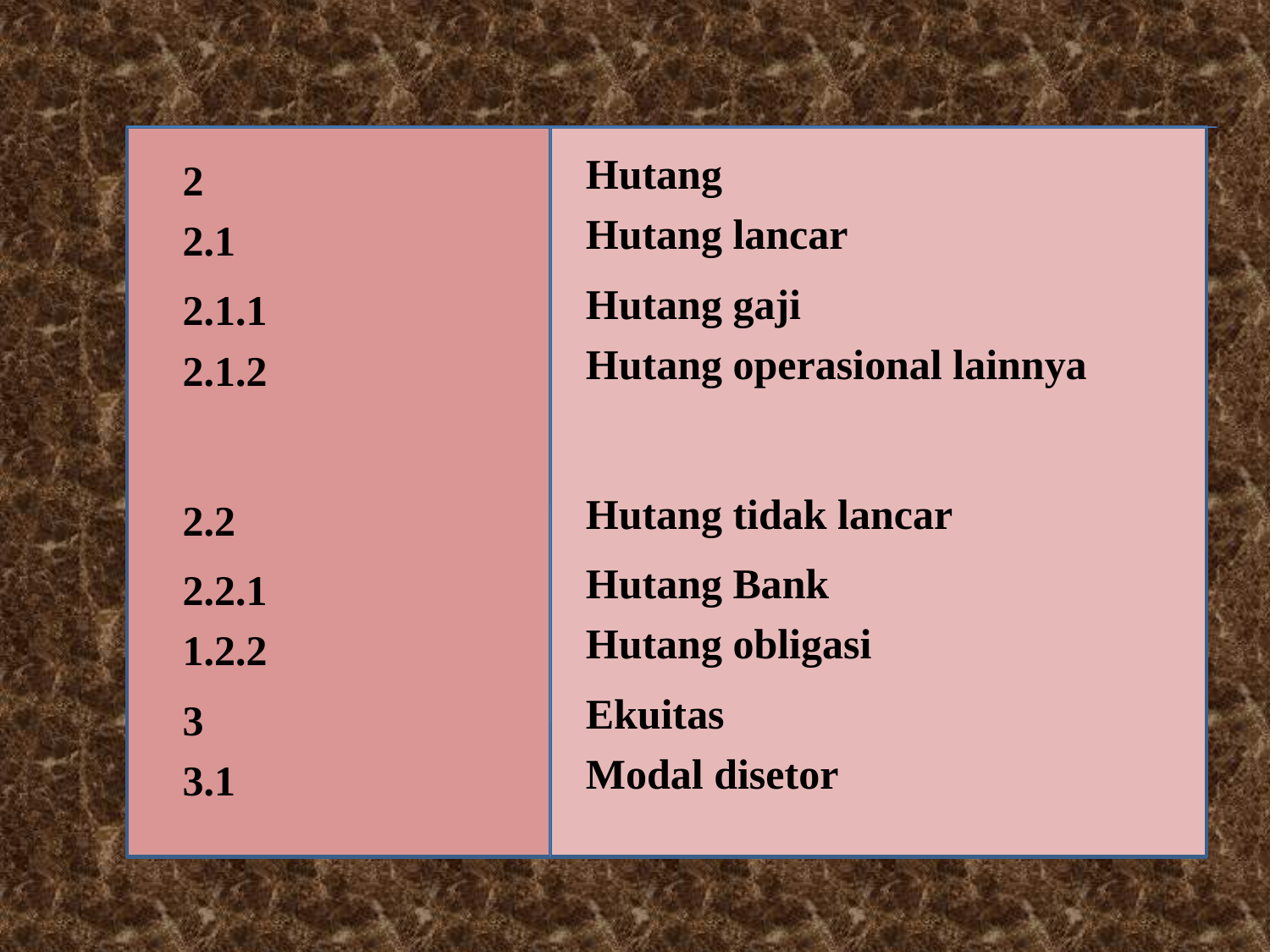

Hutang
2
Hutang lancar
2.1
Hutang gaji
2.1.1
Hutang operasional lainnya
2.1.2
Hutang tidak lancar
2.2
Hutang Bank
2.2.1
Hutang obligasi
1.2.2
Ekuitas
3
Modal disetor
3.1